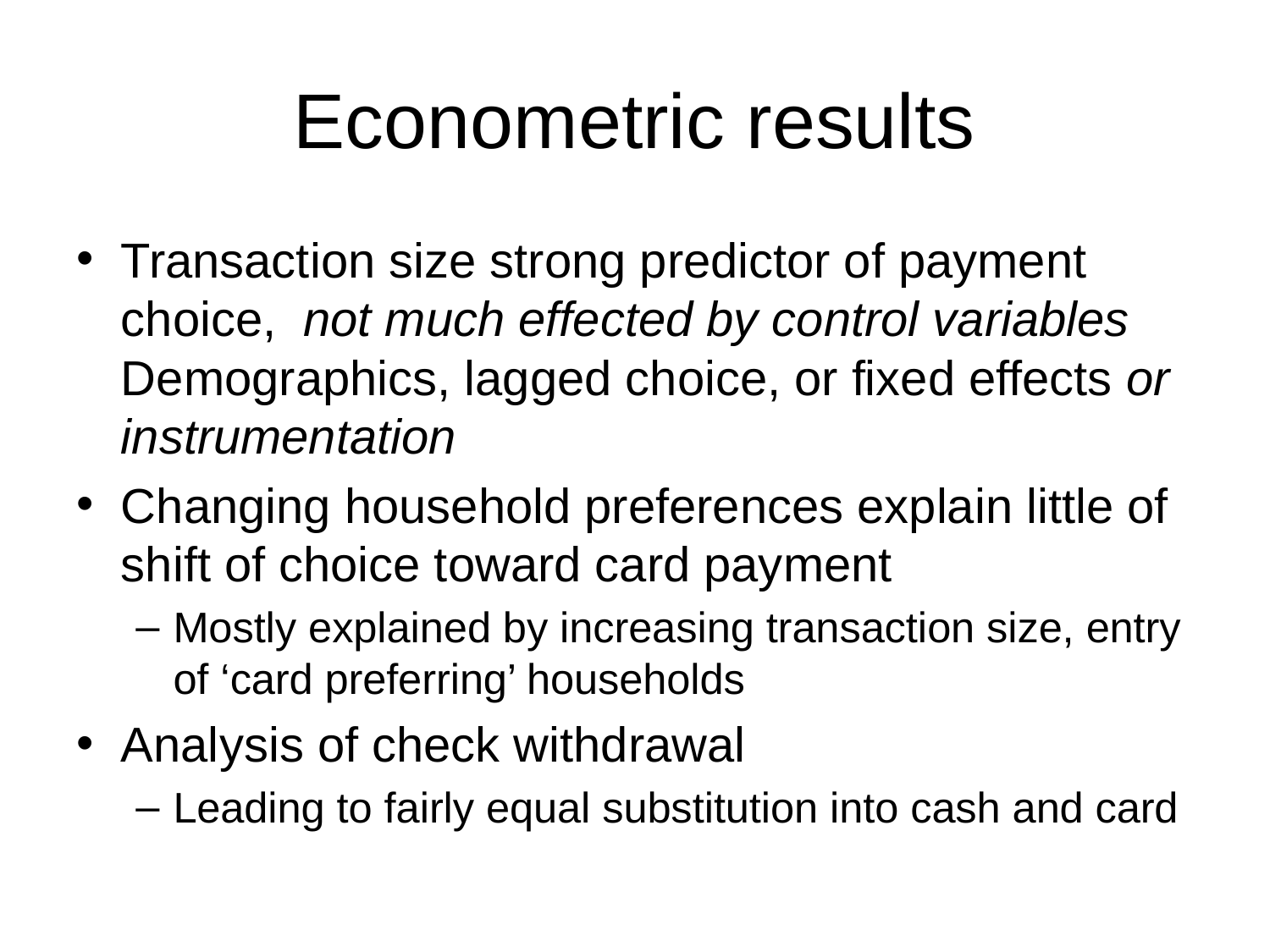

# Econometric results
Transaction size strong predictor of payment choice,  not much effected by control variables Demographics, lagged choice, or fixed effects or instrumentation
Changing household preferences explain little of shift of choice toward card payment
Mostly explained by increasing transaction size, entry of ‘card preferring’ households
Analysis of check withdrawal
Leading to fairly equal substitution into cash and card